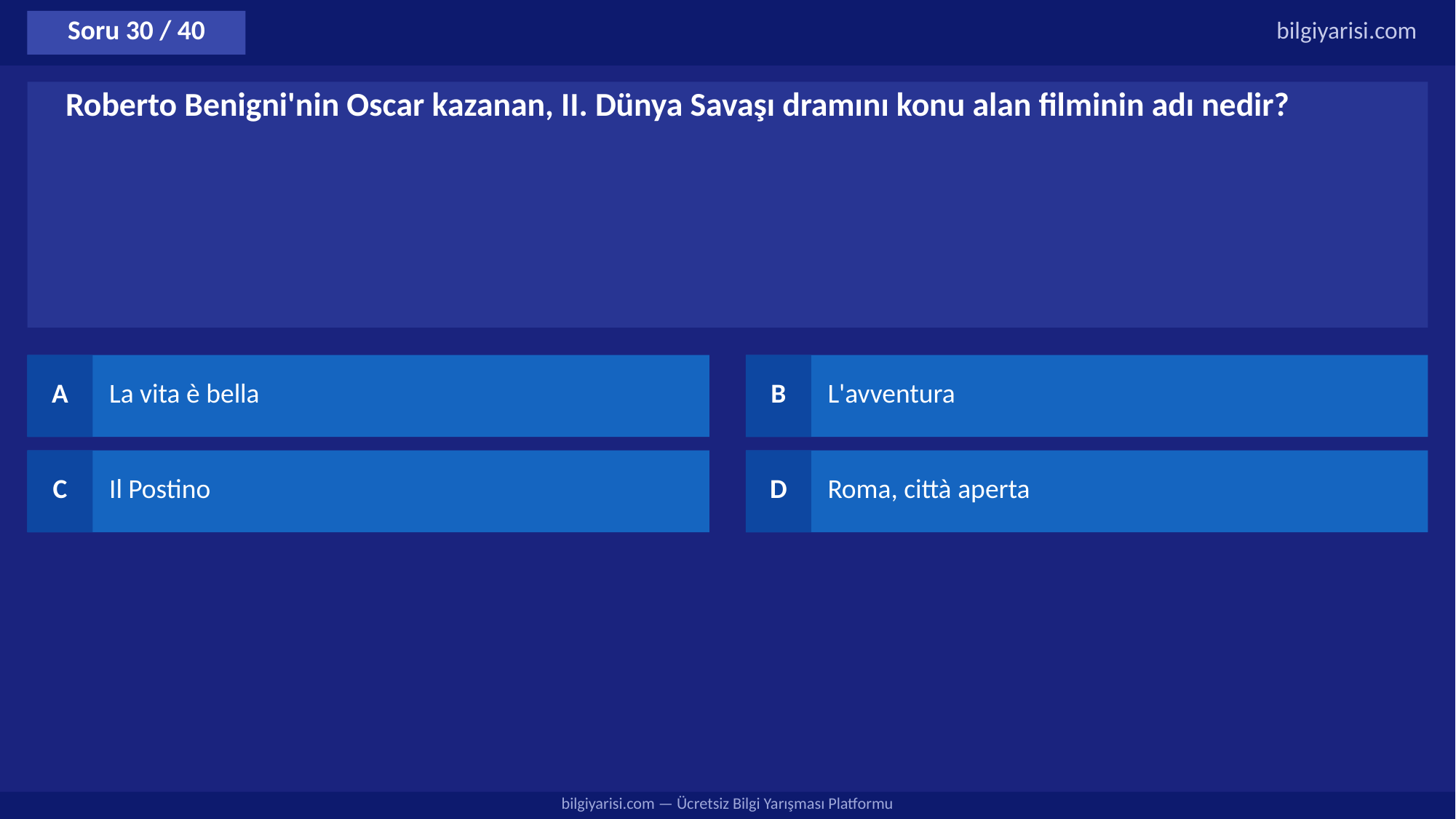

Soru 30 / 40
bilgiyarisi.com

Roberto Benigni'nin Oscar kazanan, II. Dünya Savaşı dramını konu alan filminin adı nedir?

A
La vita è bella

B
L'avventura

C
Il Postino

D
Roma, città aperta
bilgiyarisi.com — Ücretsiz Bilgi Yarışması Platformu